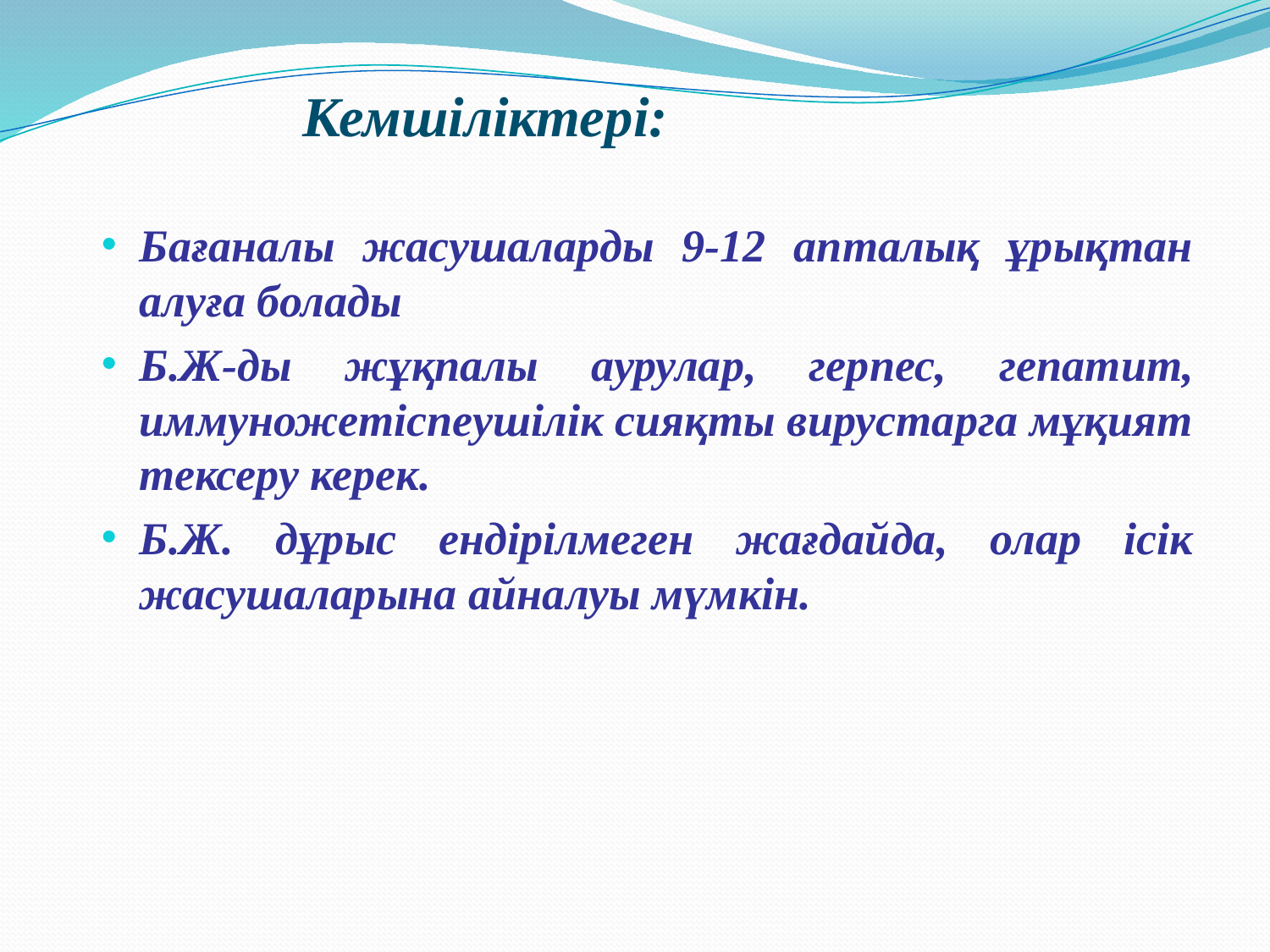

Кемшіліктері:

Бағаналы жасушаларды 9-12 апталық ұрықтан алуға болады
Б.Ж-ды жұқпалы аурулар, герпес, гепатит, иммуножетіспеушілік сияқты вирустарга мұқият тексеру керек.
Б.Ж. дұрыс ендірілмеген жағдайда, олар ісік жасушаларына айналуы мүмкін.